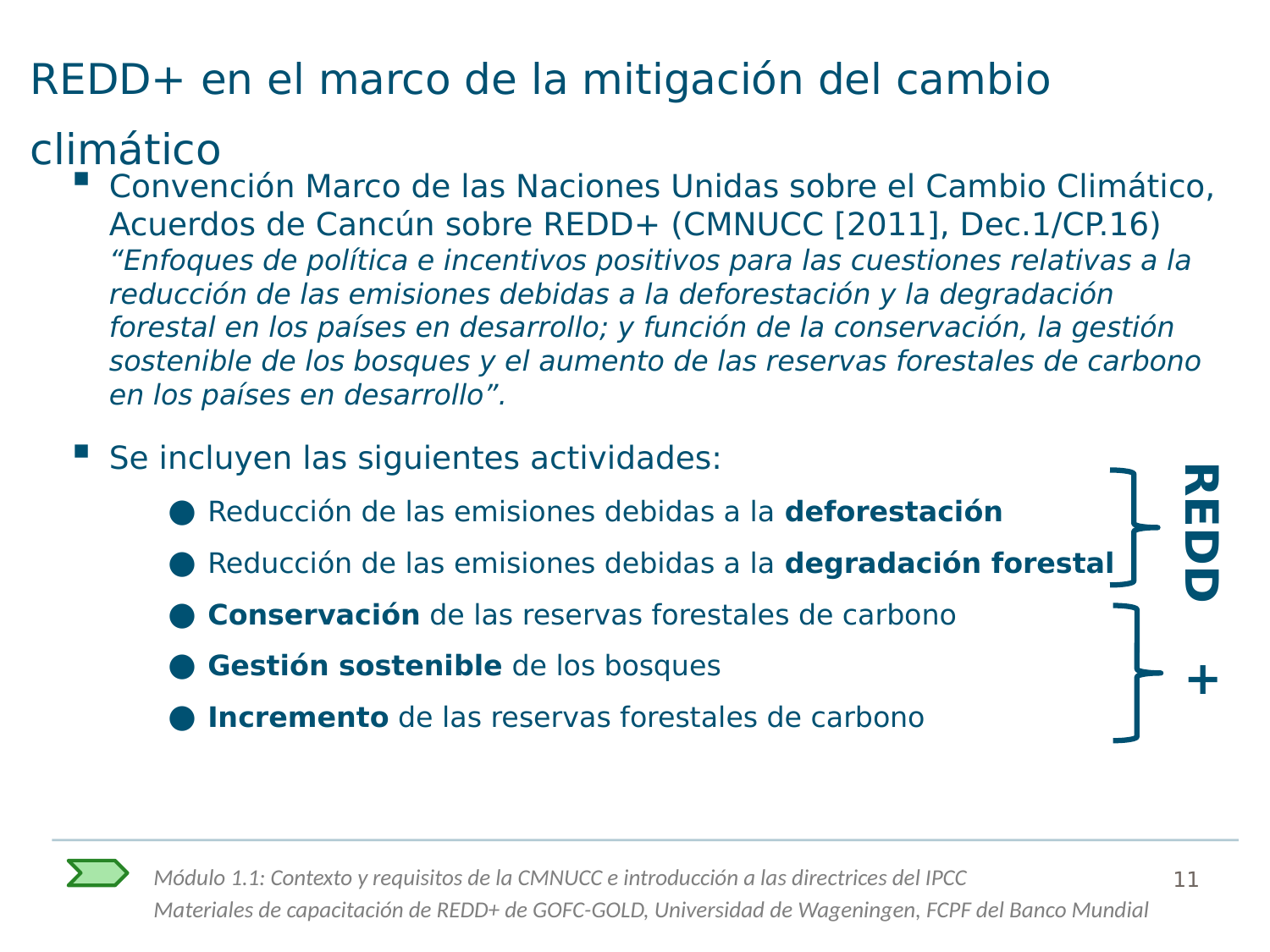

# REDD+ en el marco de la mitigación del cambio climático
Convención Marco de las Naciones Unidas sobre el Cambio Climático, Acuerdos de Cancún sobre REDD+ (CMNUCC [2011], Dec.1/CP.16)
“Enfoques de política e incentivos positivos para las cuestiones relativas a la reducción de las emisiones debidas a la deforestación y la degradación forestal en los países en desarrollo; y función de la conservación, la gestión sostenible de los bosques y el aumento de las reservas forestales de carbono en los países en desarrollo”.
Se incluyen las siguientes actividades:
Reducción de las emisiones debidas a la deforestación
Reducción de las emisiones debidas a la degradación forestal
Conservación de las reservas forestales de carbono
Gestión sostenible de los bosques
Incremento de las reservas forestales de carbono

REDD

+